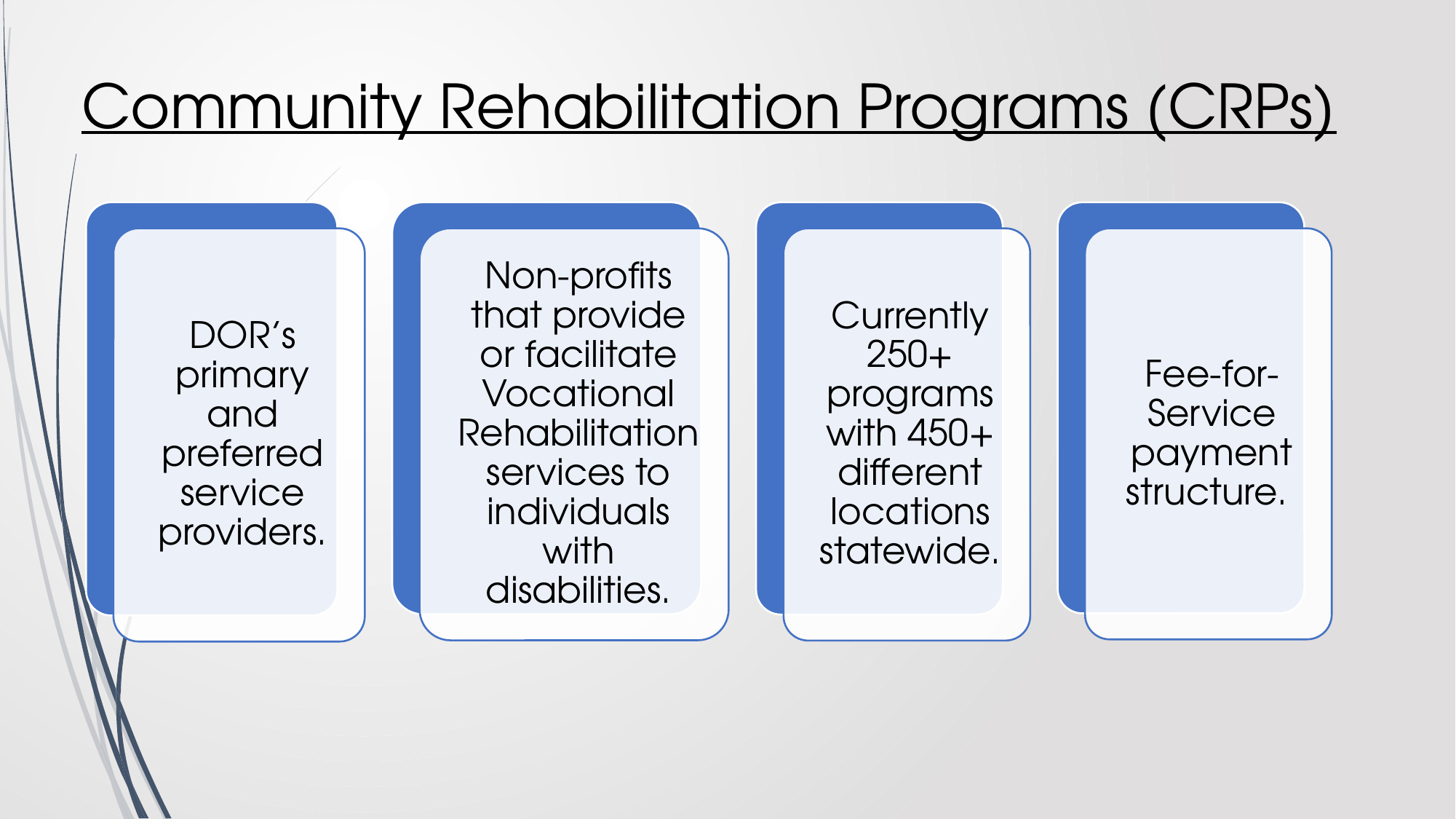

# Community Rehabilitation Programs (CRPs)
DOR’s primary and preferred service providers.
Non-profits that provide or facilitate Vocational Rehabilitation services to individuals with disabilities.
Currently 250+ programs with 450+ different locations statewide.
Fee-for-Service payment structure.